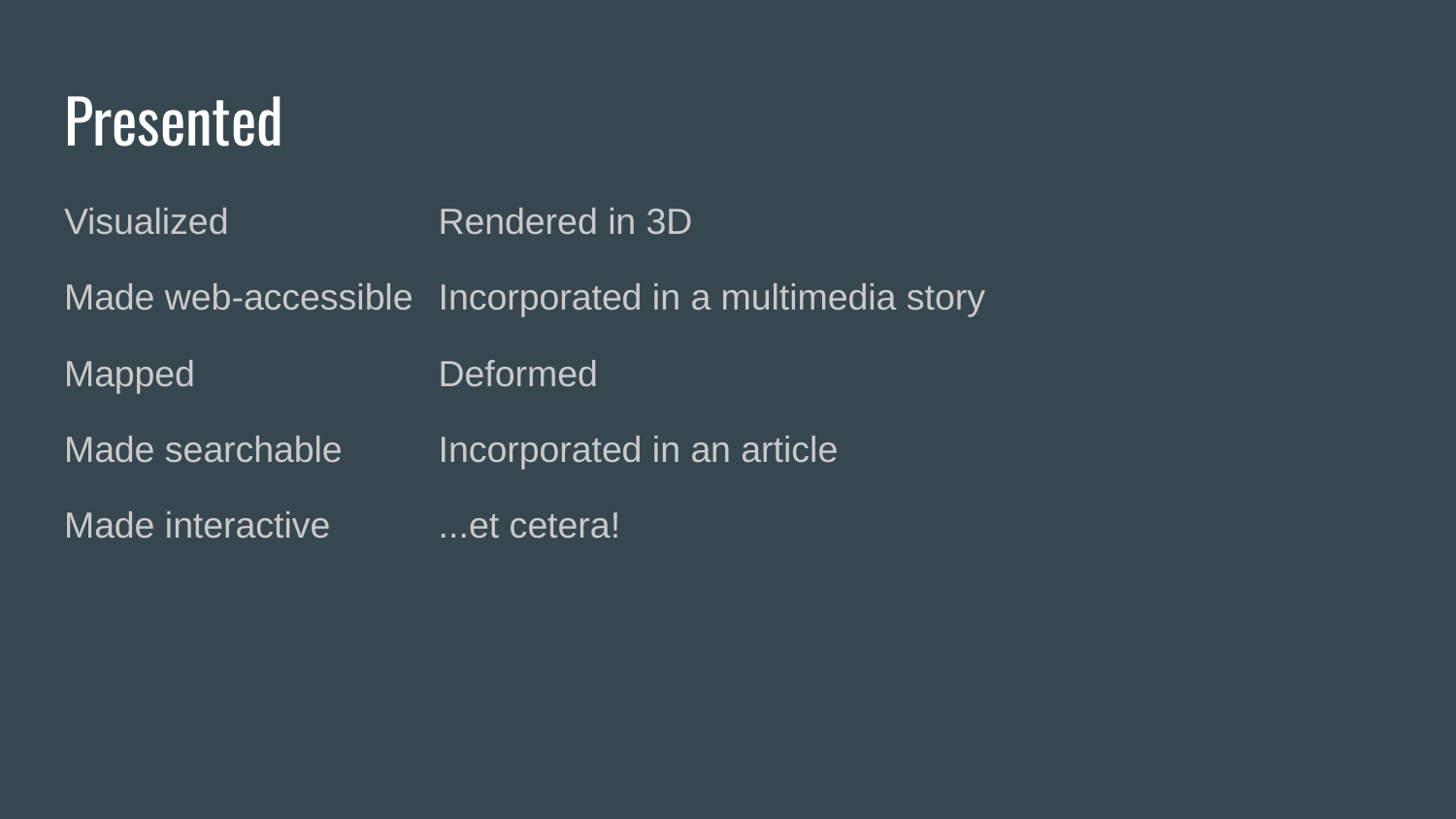

# Presented
Visualized
Made web-accessible
Mapped
Made searchable
Made interactive

Rendered in 3D
Incorporated in a multimedia story
Deformed
Incorporated in an article
...et cetera!